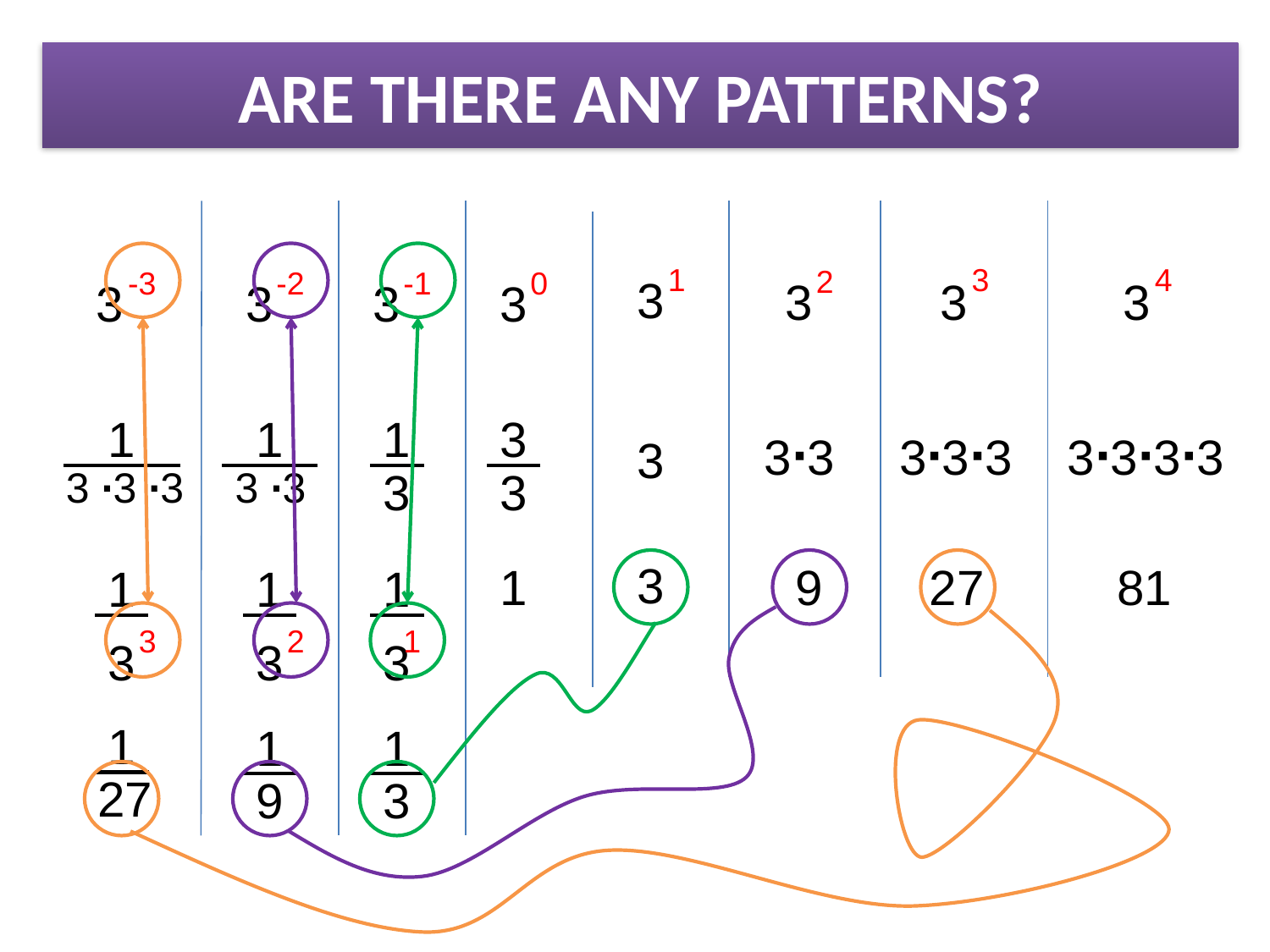

# Are there any patterns?

1
3
4
2
-3
-2
-1
0
3
3
3
3
3
3
3
3
1
1
1
3
3∙3
3∙3∙3
3∙3∙3∙3
3
3 ∙3 ∙3
3 ∙3
3
3
3
1

9
27

81
1
1
1

3
2
1

3
3
3
1
1
1
27

9
3